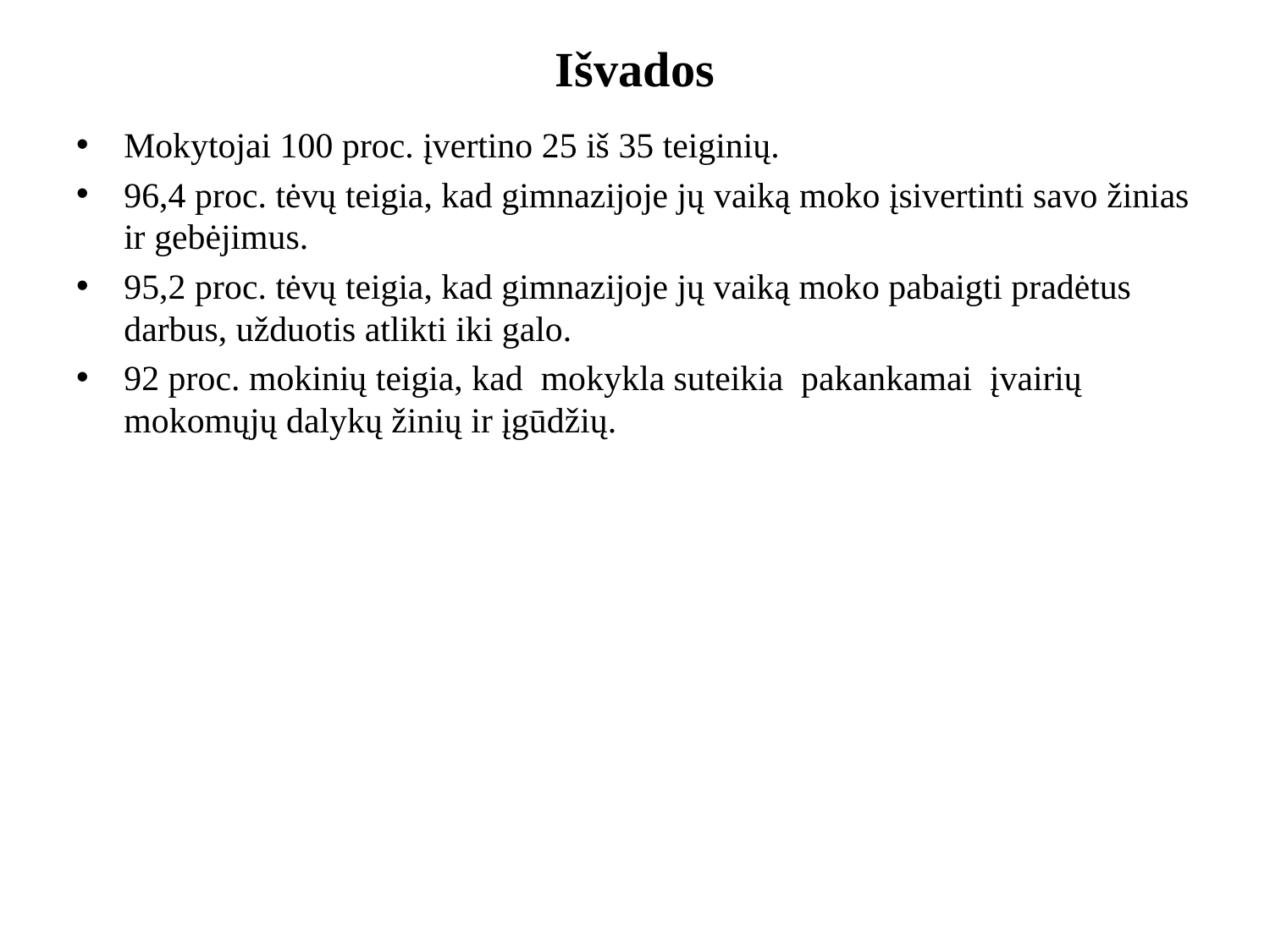

# Išvados
Mokytojai 100 proc. įvertino 25 iš 35 teiginių.
96,4 proc. tėvų teigia, kad gimnazijoje jų vaiką moko įsivertinti savo žinias ir gebėjimus.
95,2 proc. tėvų teigia, kad gimnazijoje jų vaiką moko pabaigti pradėtus darbus, užduotis atlikti iki galo.
92 proc. mokinių teigia, kad  mokykla suteikia  pakankamai  įvairių mokomųjų dalykų žinių ir įgūdžių.